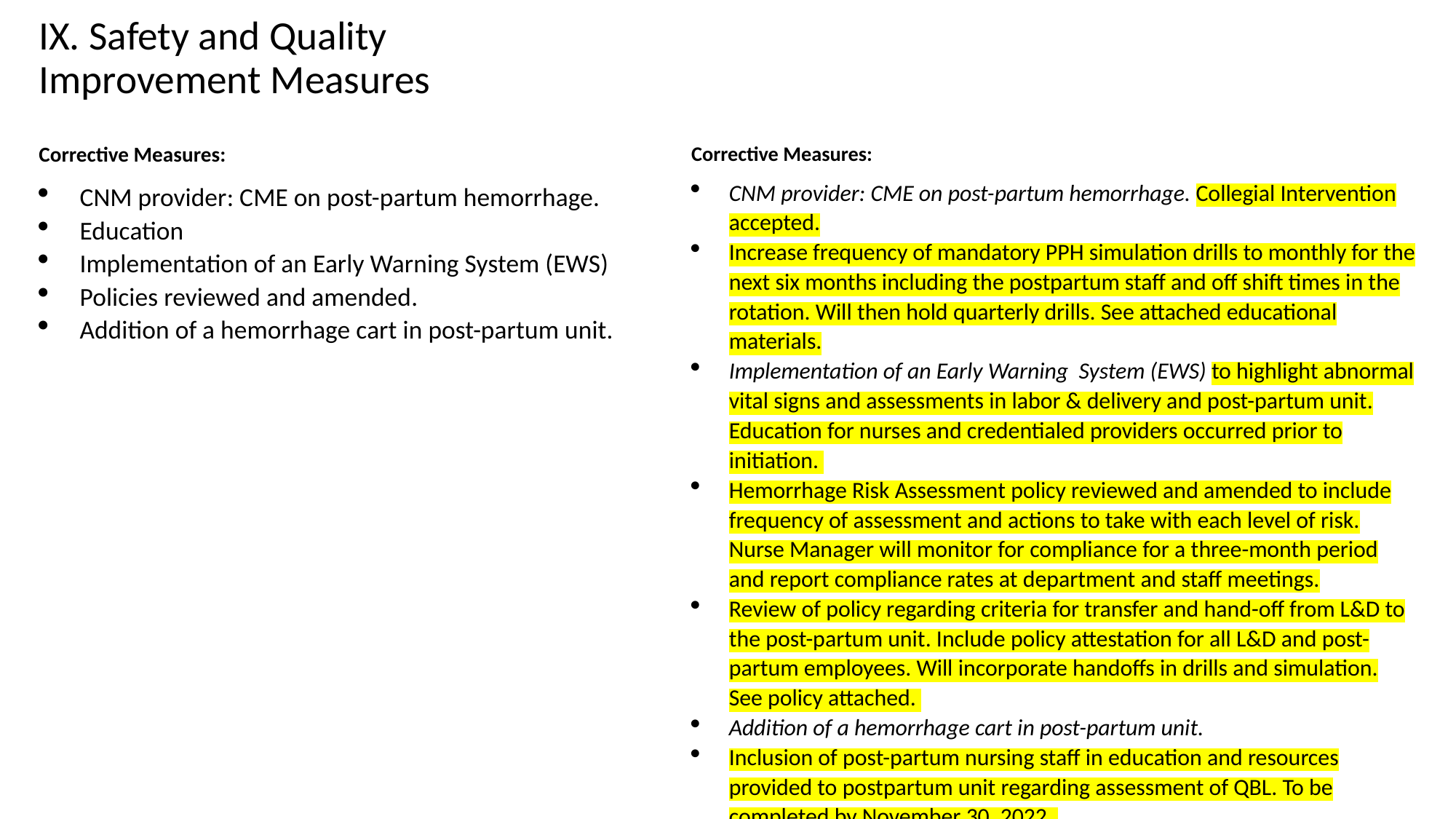

# IX. Safety and Quality Improvement Measures
Corrective Measures:
CNM provider: CME on post-partum hemorrhage. Collegial Intervention accepted.
Increase frequency of mandatory PPH simulation drills to monthly for the next six months including the postpartum staff and off shift times in the rotation. Will then hold quarterly drills. See attached educational materials.
Implementation of an Early Warning  System (EWS) to highlight abnormal vital signs and assessments in labor & delivery and post-partum unit. Education for nurses and credentialed providers occurred prior to initiation.
Hemorrhage Risk Assessment policy reviewed and amended to include frequency of assessment and actions to take with each level of risk. Nurse Manager will monitor for compliance for a three-month period and report compliance rates at department and staff meetings.
Review of policy regarding criteria for transfer and hand-off from L&D to the post-partum unit. Include policy attestation for all L&D and post-partum employees. Will incorporate handoffs in drills and simulation. See policy attached.
Addition of a hemorrhage cart in post-partum unit.
Inclusion of post-partum nursing staff in education and resources provided to postpartum unit regarding assessment of QBL. To be completed by November 30, 2022.

Corrective Measures:
CNM provider: CME on post-partum hemorrhage.
Education
Implementation of an Early Warning System (EWS)
Policies reviewed and amended.
Addition of a hemorrhage cart in post-partum unit.